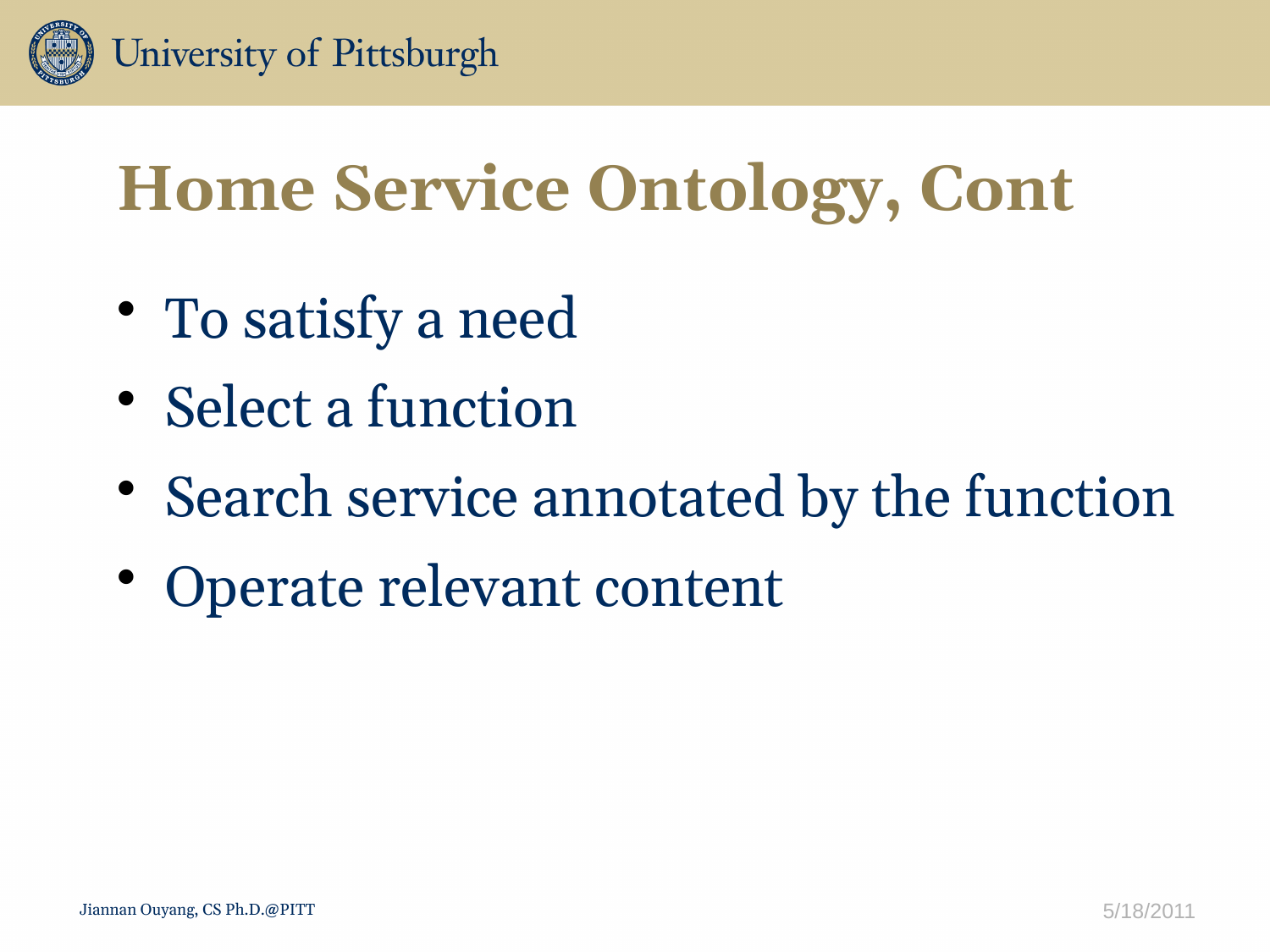

# Home Service Ontology, Cont
To satisfy a need
Select a function
Search service annotated by the function
Operate relevant content

5/18/2011
Jiannan Ouyang, CS Ph.D.@PITT